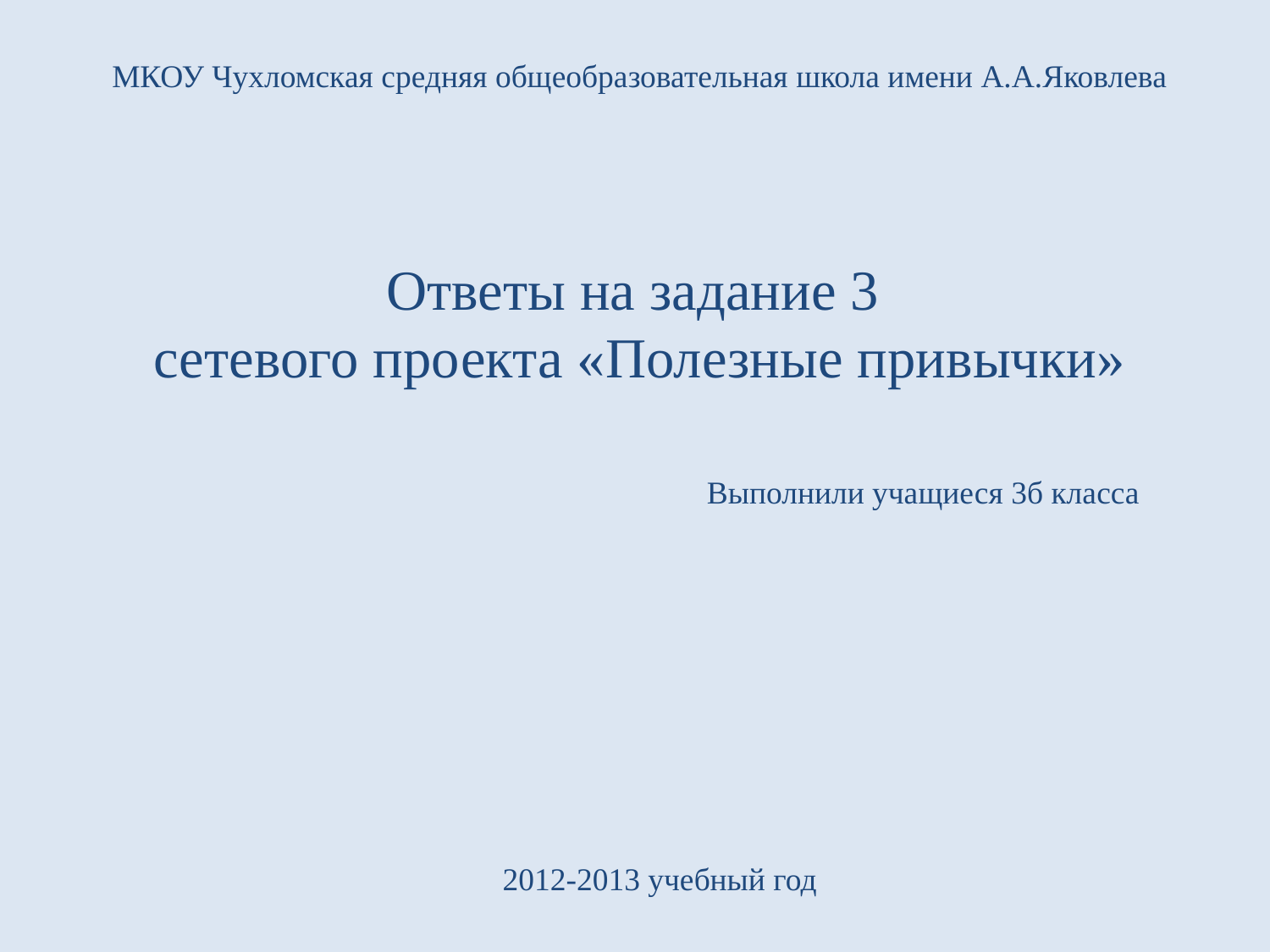

МКОУ Чухломская средняя общеобразовательная школа имени А.А.Яковлева
Ответы на задание 3
сетевого проекта «Полезные привычки»

Выполнили учащиеся 3б класса
2012-2013 учебный год